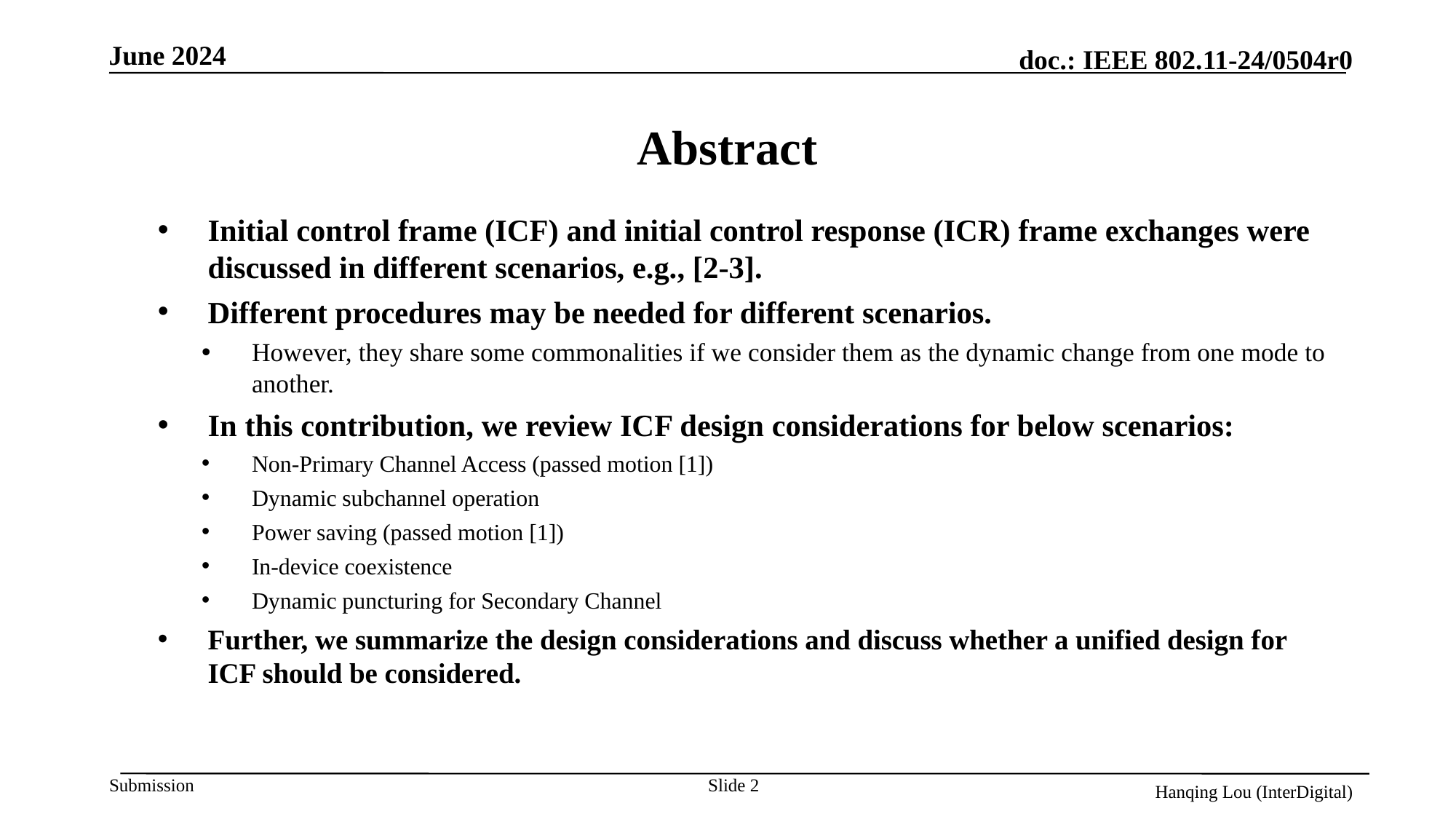

Abstract
Initial control frame (ICF) and initial control response (ICR) frame exchanges were discussed in different scenarios, e.g., [2-3].
Different procedures may be needed for different scenarios.
However, they share some commonalities if we consider them as the dynamic change from one mode to another.
In this contribution, we review ICF design considerations for below scenarios:
Non-Primary Channel Access (passed motion [1])
Dynamic subchannel operation
Power saving (passed motion [1])
In-device coexistence
Dynamic puncturing for Secondary Channel
Further, we summarize the design considerations and discuss whether a unified design for ICF should be considered.

Slide 2